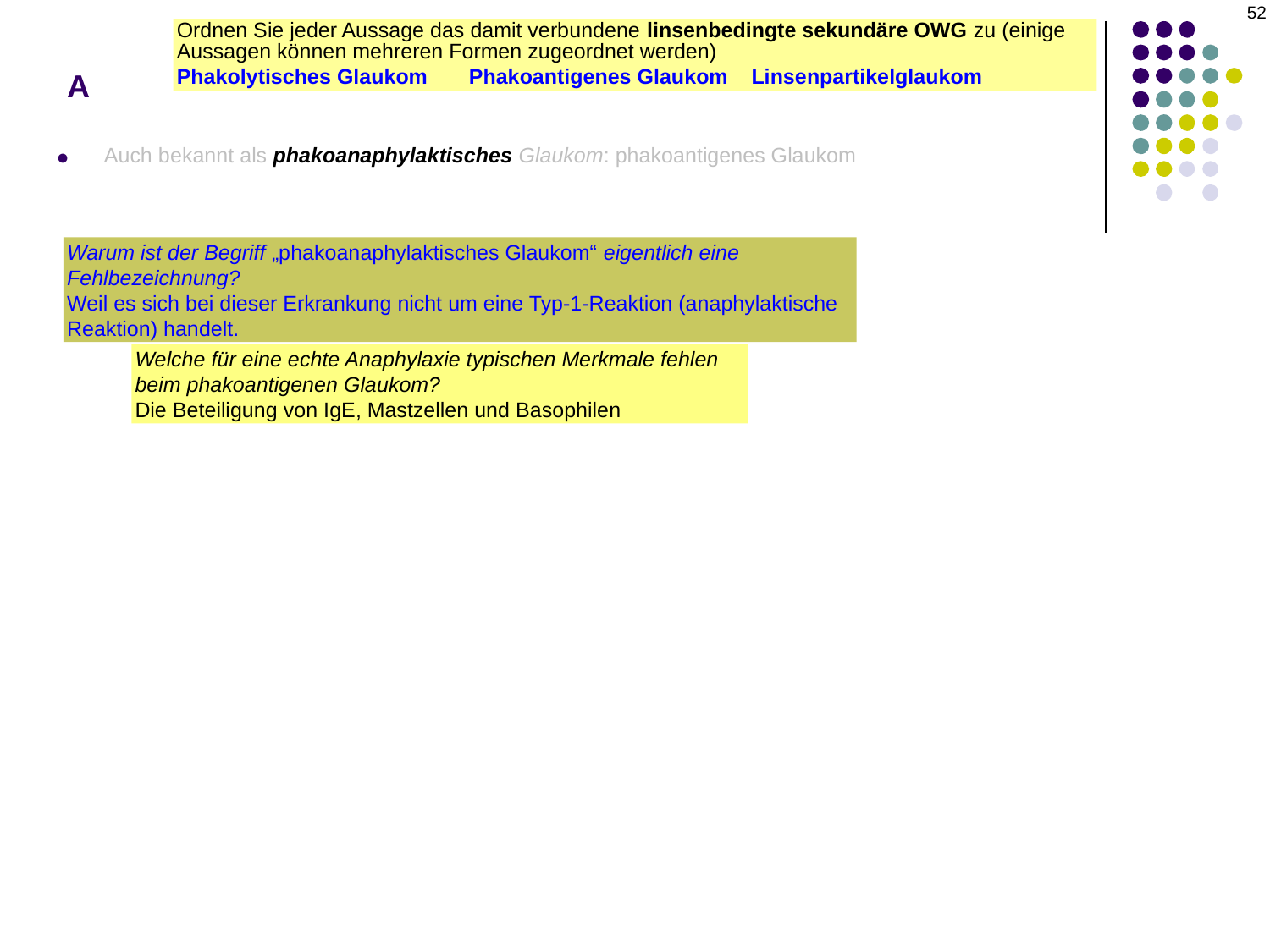

52
# A
Ordnen Sie jeder Aussage das damit verbundene linsenbedingte sekundäre OWG zu (einige Aussagen können mehreren Formen zugeordnet werden)
Phakolytisches Glaukom       Phakoantigenes Glaukom    Linsenpartikelglaukom
Auch bekannt als phakoanaphylaktisches Glaukom: phakoantigenes Glaukom
Warum ist der Begriff „phakoanaphylaktisches Glaukom“ eigentlich eine Fehlbezeichnung?
Weil es sich bei dieser Erkrankung nicht um eine Typ-1-Reaktion (anaphylaktische Reaktion) handelt.
Welche für eine echte Anaphylaxie typischen Merkmale fehlen beim phakoantigenen Glaukom?
Die Beteiligung von IgE, Mastzellen und Basophilen